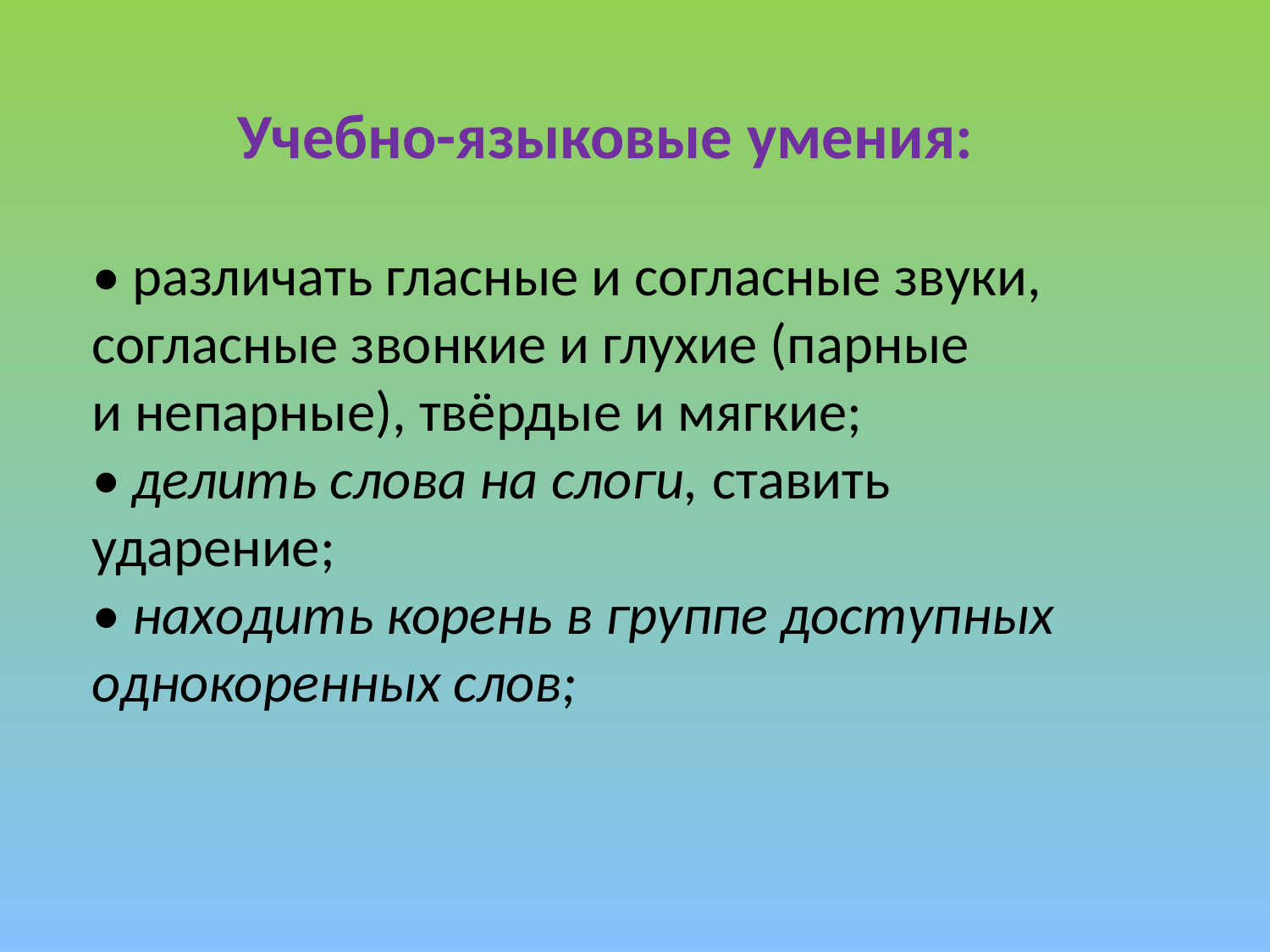

Учебно-языковые умения:

• различать гласные и согласные звуки, согласные звонкие и глухие (парные
и непарные), твёрдые и мягкие;
• делить слова на слоги, ставить ударение;
• находить корень в группе доступных однокоренных слов;